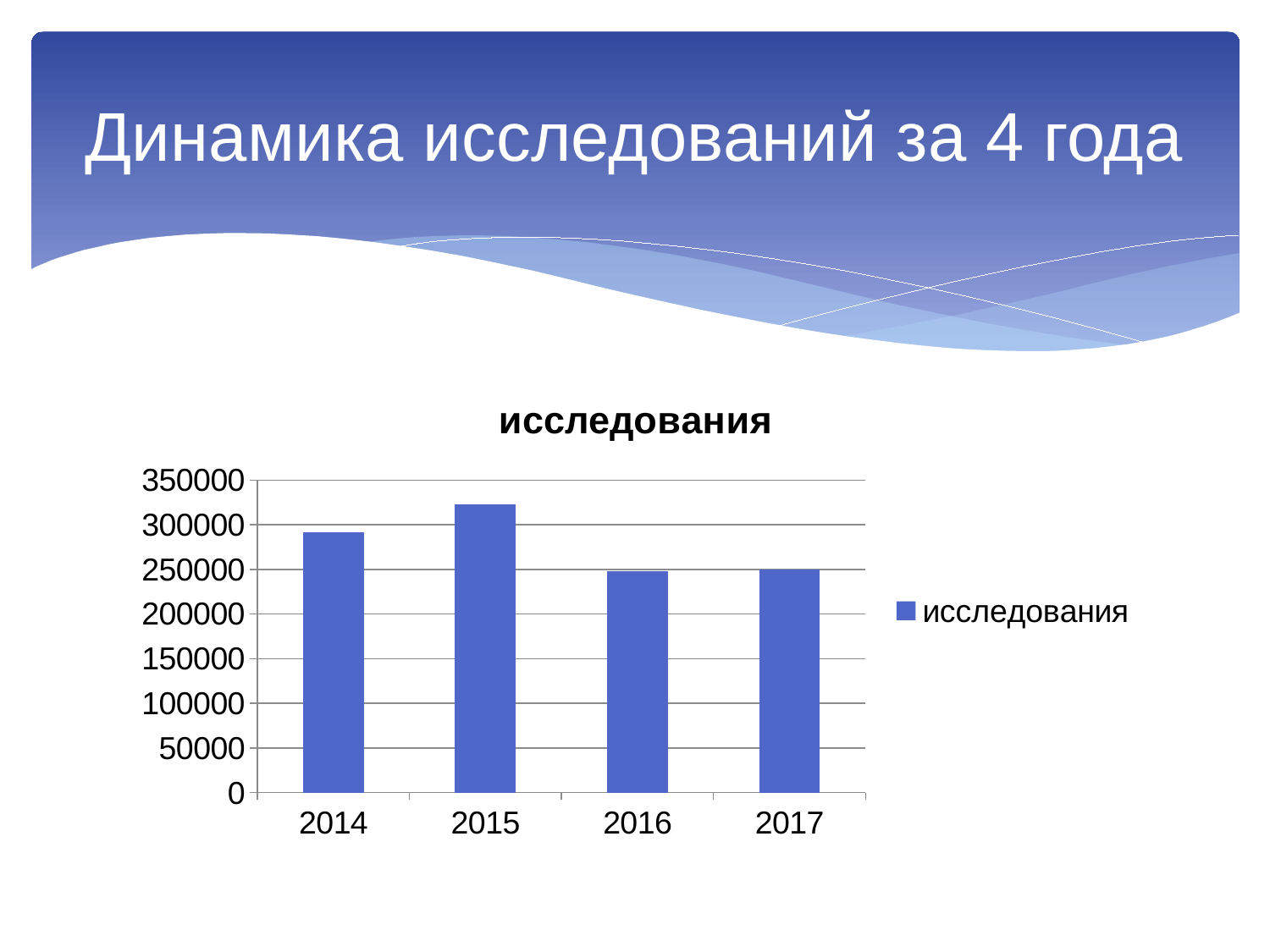

# Динамика исследований за 4 года

### Chart:

| Category | исследования |
|---|---|
| 2014 | 292000.0 |
| 2015 | 323000.0 |
| 2016 | 248000.0 |
| 2017 | 250000.0 |